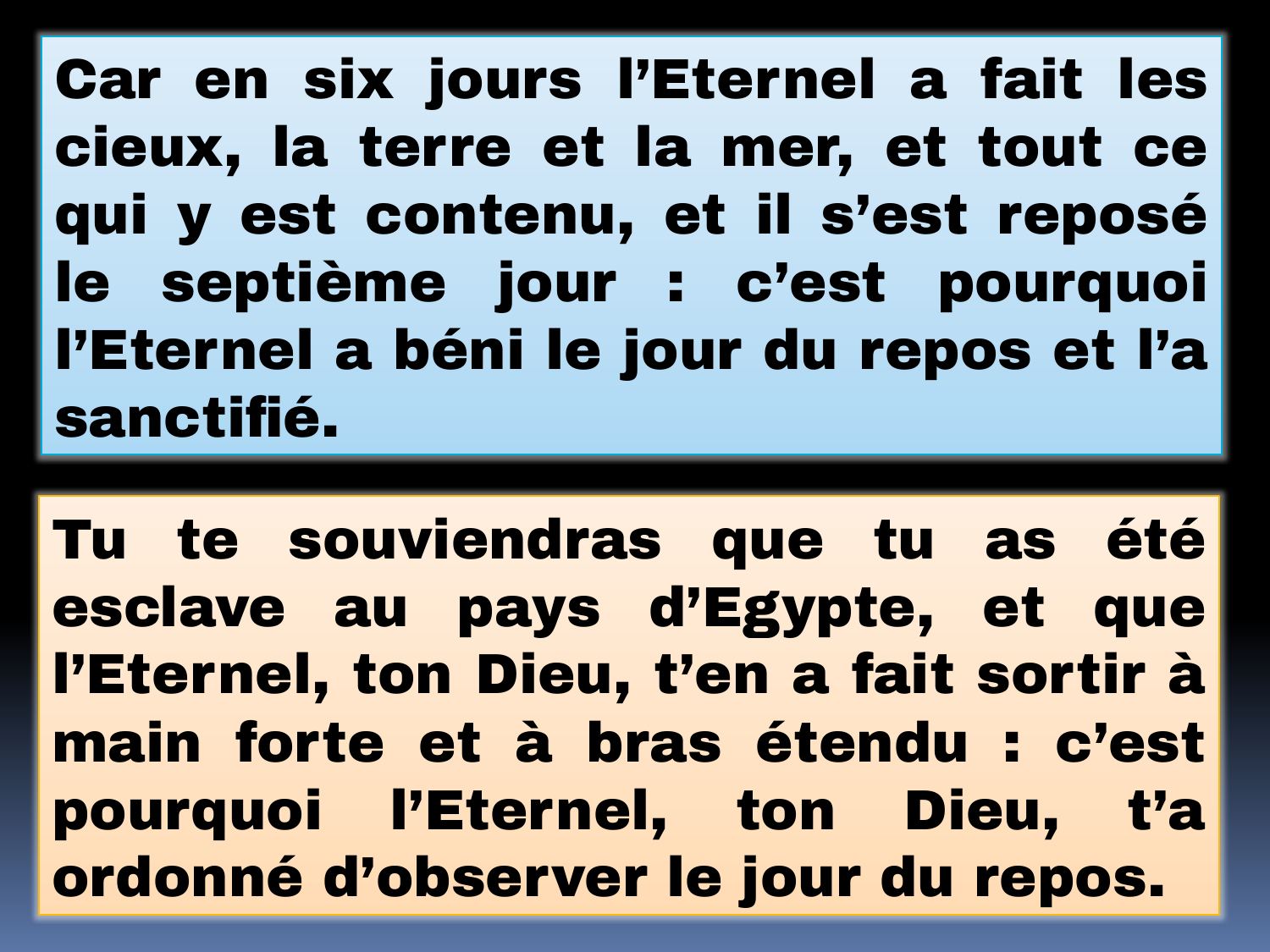

Car en six jours l’Eternel a fait les cieux, la terre et la mer, et tout ce qui y est contenu, et il s’est reposé le septième jour : c’est pourquoi l’Eternel a béni le jour du repos et l’a sanctifié.
Tu te souviendras que tu as été esclave au pays d’Egypte, et que l’Eternel, ton Dieu, t’en a fait sortir à main forte et à bras étendu : c’est pourquoi l’Eternel, ton Dieu, t’a ordonné d’observer le jour du repos.